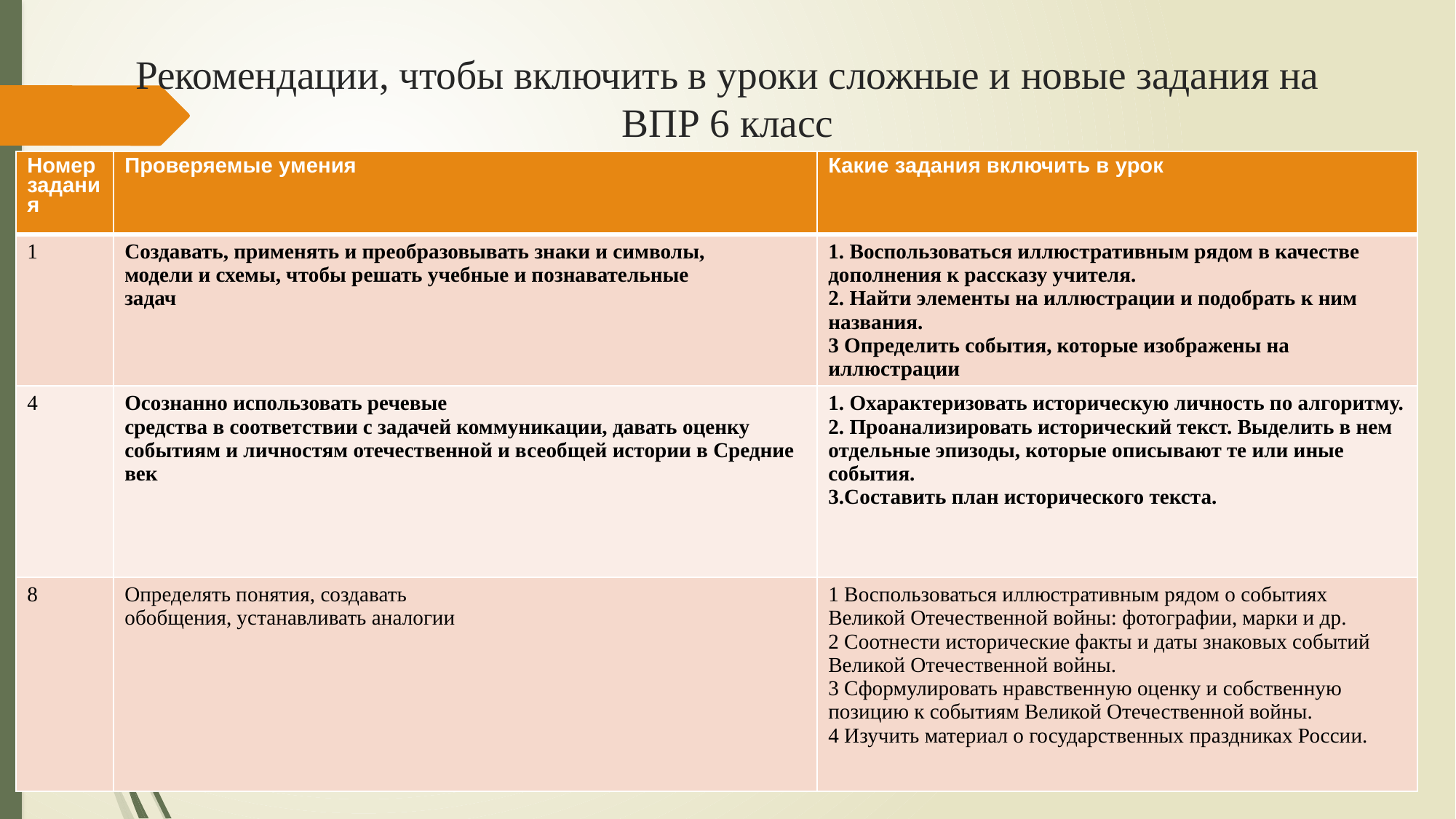

# Рекомендации, чтобы включить в уроки сложные и новые задания на ВПР 6 класс
| Номер задания | Проверяемые умения | Какие задания включить в урок |
| --- | --- | --- |
| 1 | Создавать, применять и преобразовывать знаки и символы, модели и схемы, чтобы решать учебные и познавательные задач | 1. Воспользоваться иллюстративным рядом в качестве дополнения к рассказу учителя. 2. Найти элементы на иллюстрации и подобрать к ним названия. 3 Определить события, которые изображены на иллюстрации |
| 4 | Осознанно использовать речевые средства в соответствии с задачей коммуникации, давать оценку событиям и личностям отечественной и всеобщей истории в Средние век | 1. Охарактеризовать историческую личность по алгоритму. 2. Проанализировать исторический текст. Выделить в нем отдельные эпизоды, которые описывают те или иные события. 3.Составить план исторического текста. |
| 8 | Определять понятия, создавать обобщения, устанавливать аналогии | 1 Воспользоваться иллюстративным рядом о событиях Великой Отечественной войны: фотографии, марки и др. 2 Соотнести исторические факты и даты знаковых событий Великой Отечественной войны. 3 Сформулировать нравственную оценку и собственную позицию к событиям Великой Отечественной войны. 4 Изучить материал о государственных праздниках России. |